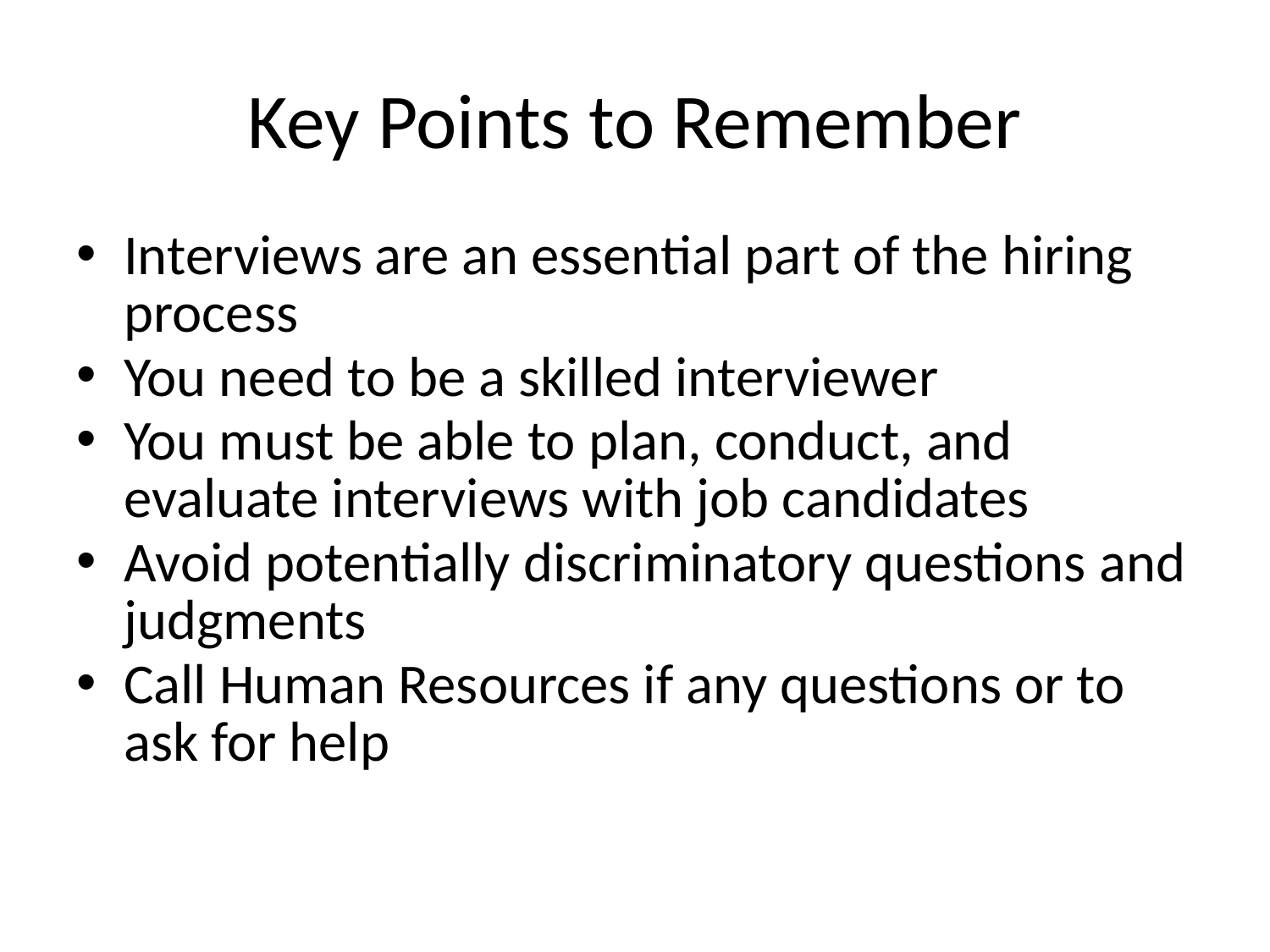

# Key Points to Remember
Interviews are an essential part of the hiring process
You need to be a skilled interviewer
You must be able to plan, conduct, and evaluate interviews with job candidates
Avoid potentially discriminatory questions and judgments
Call Human Resources if any questions or to ask for help